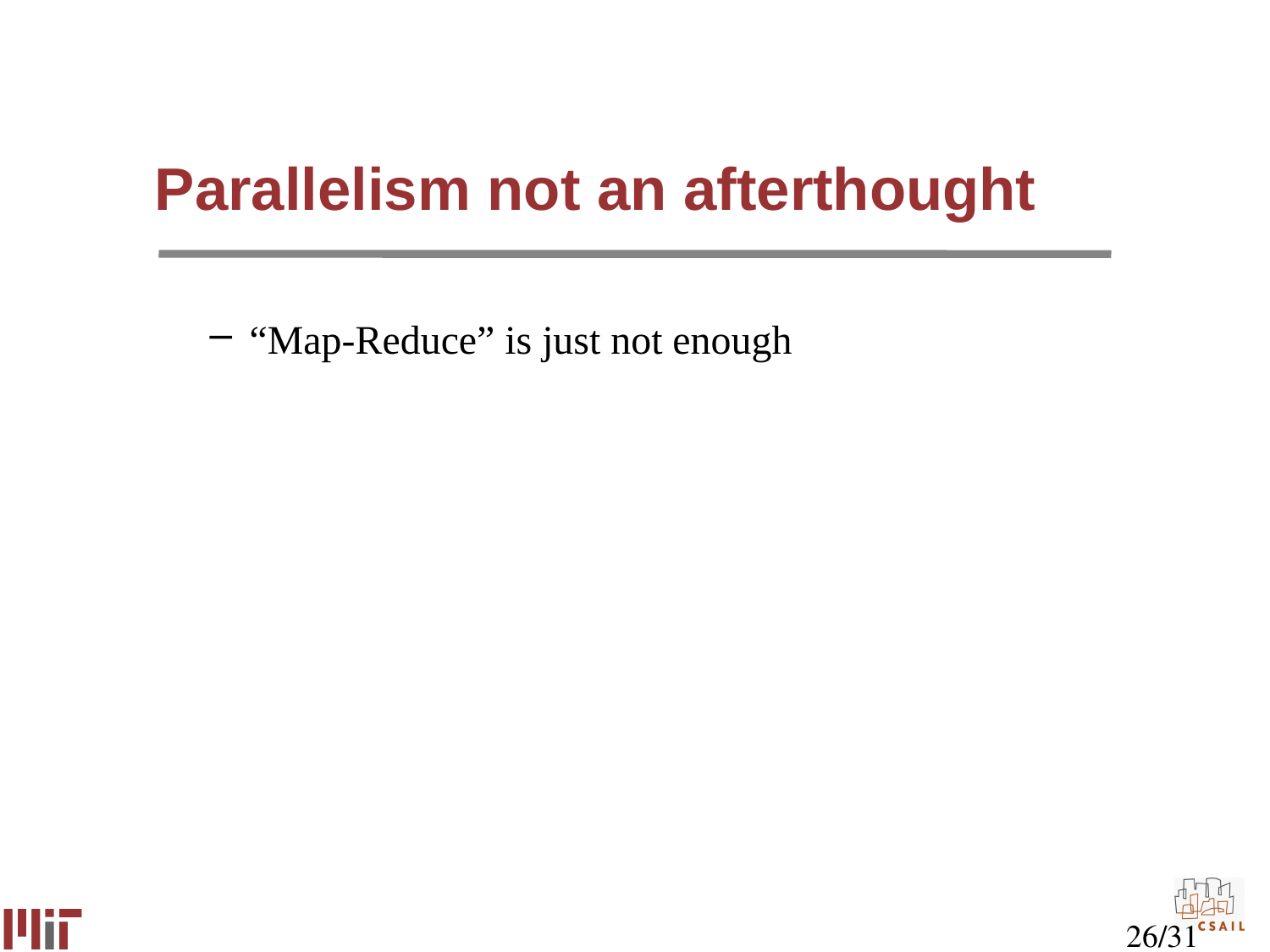

# Parallelism not an afterthought
“Map-Reduce” is just not enough
26/31